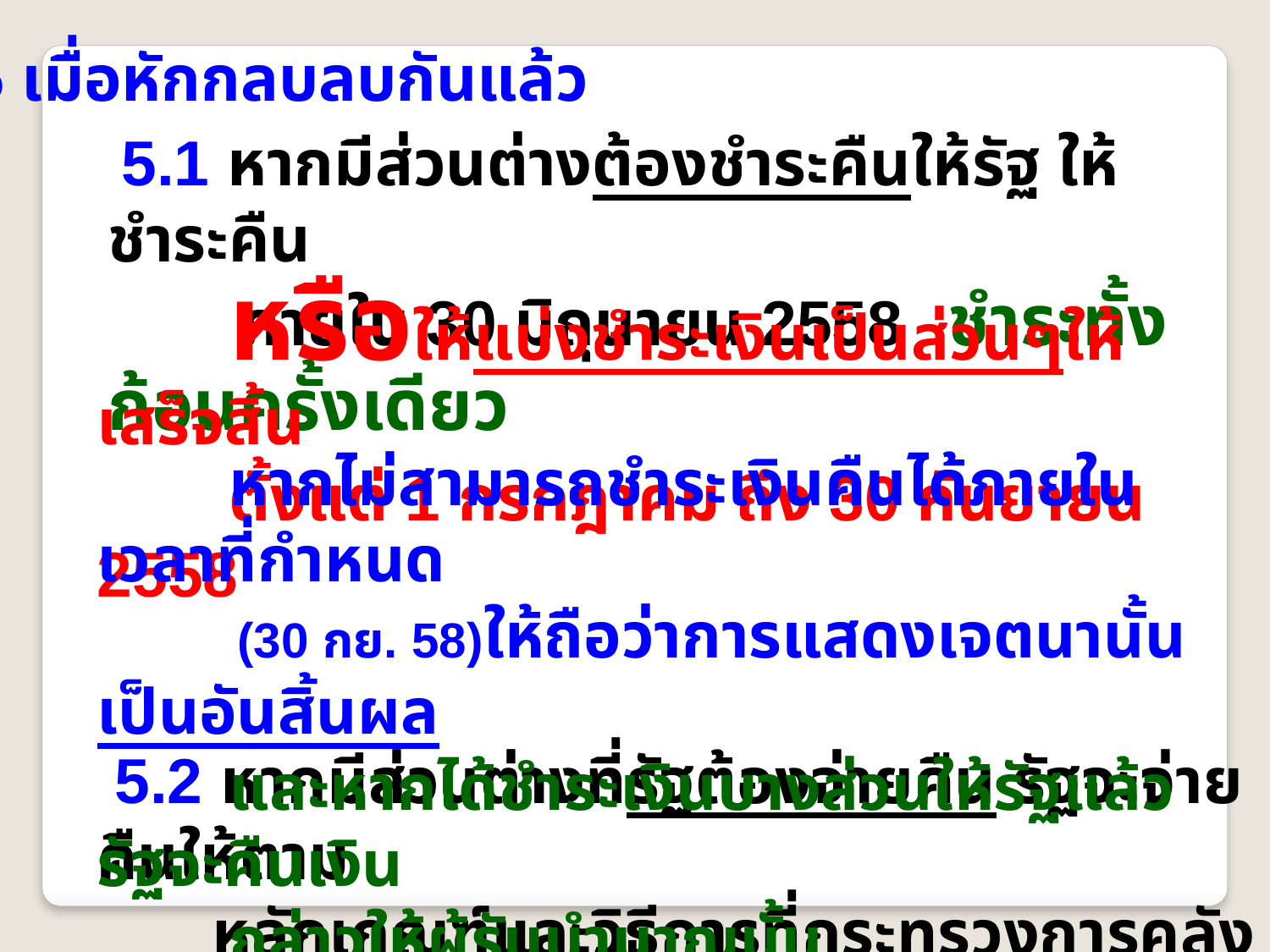

5 เมื่อหักกลบลบกันแล้ว
 5.1 หากมีส่วนต่างต้องชำระคืนให้รัฐ ให้ชำระคืน
        ภายใน 30 มิถุนายน 2558   ชำระทั้งก้อนครั้งเดียว
        หรือให้แบ่งชำระเงินเป็นส่วนๆให้เสร็จสิ้น
        ตั้งแต่ 1 กรกฎาคม ถึง 30 กันยายน 2558
        หากไม่สามารถชำระเงินคืนได้ภายในเวลาที่กำหนด
        (30 กย. 58)ให้ถือว่าการแสดงเจตนานั้น เป็นอันสิ้นผล
        และหากได้ชำระเงินบางส่วนให้รัฐแล้ว รัฐจะคืนเงิน
        กล่าวให้ผู้รับบำนาญนั้น
 5.2 หากมีส่วนต่างที่รัฐต้องจ่ายคืน รัฐจะจ่ายคืนให้ตาม
       หลักเกณฑ์และวิธีการที่กระทรวงการคลัง กำหนด
       (ตั้งแต่ 1 ตค. 58 เป็นต้นไป)